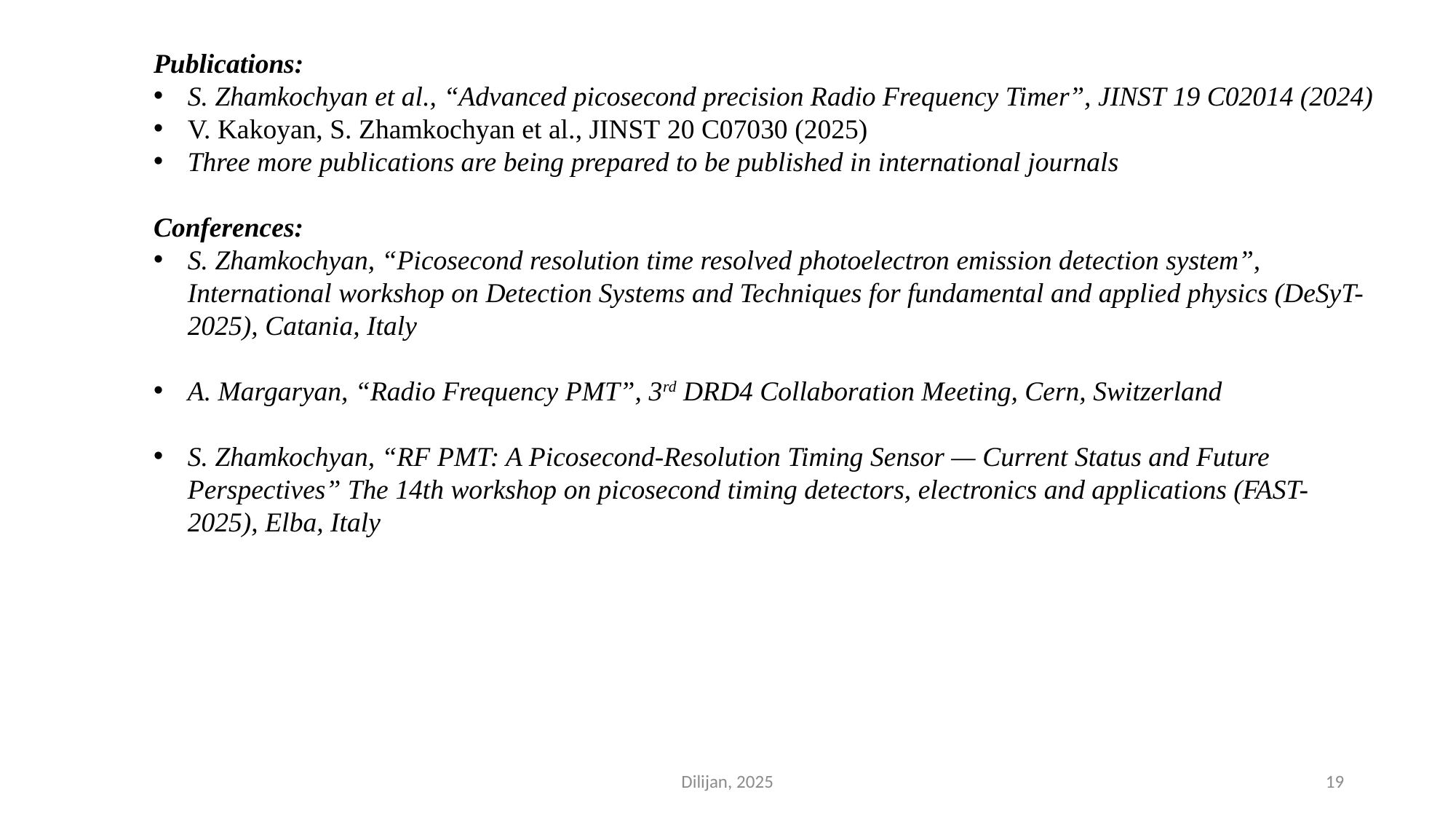

Publications:
S. Zhamkochyan et al., “Advanced picosecond precision Radio Frequency Timer”, JINST 19 C02014 (2024)
V. Kakoyan, S. Zhamkochyan et al., JINST 20 C07030 (2025)
Three more publications are being prepared to be published in international journals

Conferences:
S. Zhamkochyan, “Picosecond resolution time resolved photoelectron emission detection system”, International workshop on Detection Systems and Techniques for fundamental and applied physics (DeSyT-2025), Catania, Italy

A. Margaryan, “Radio Frequency PMT”, 3rd DRD4 Collaboration Meeting, Cern, Switzerland

S. Zhamkochyan, “RF PMT: A Picosecond-Resolution Timing Sensor — Current Status and Future Perspectives” The 14th workshop on picosecond timing detectors, electronics and applications (FAST-2025), Elba, Italy

Dilijan, 2025
19